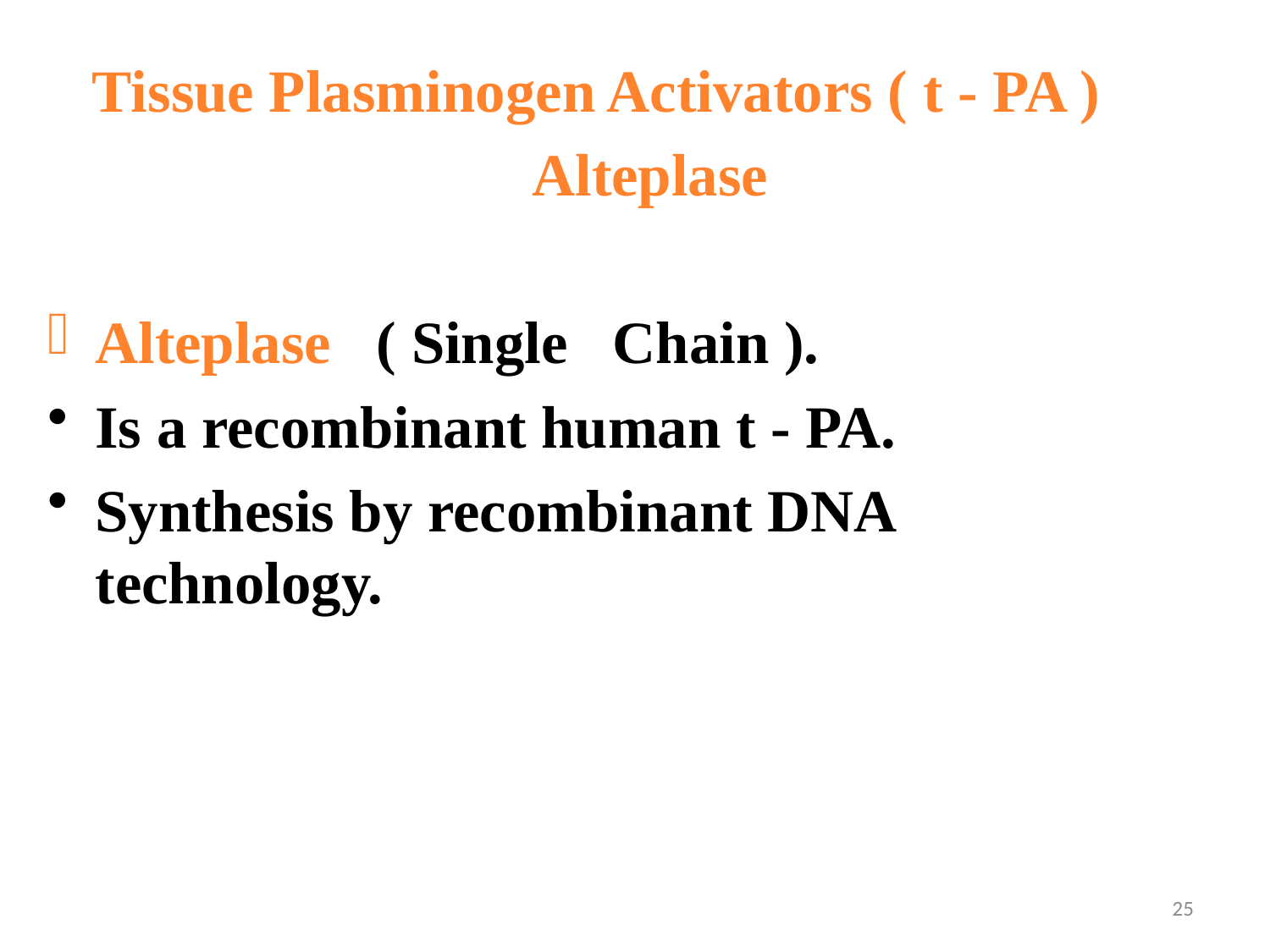

Tissue Plasminogen Activators ( t - PA )
	 Alteplase

Alteplase   ( Single   Chain ).
Is a recombinant human t - PA.
Synthesis by recombinant DNA technology.

25